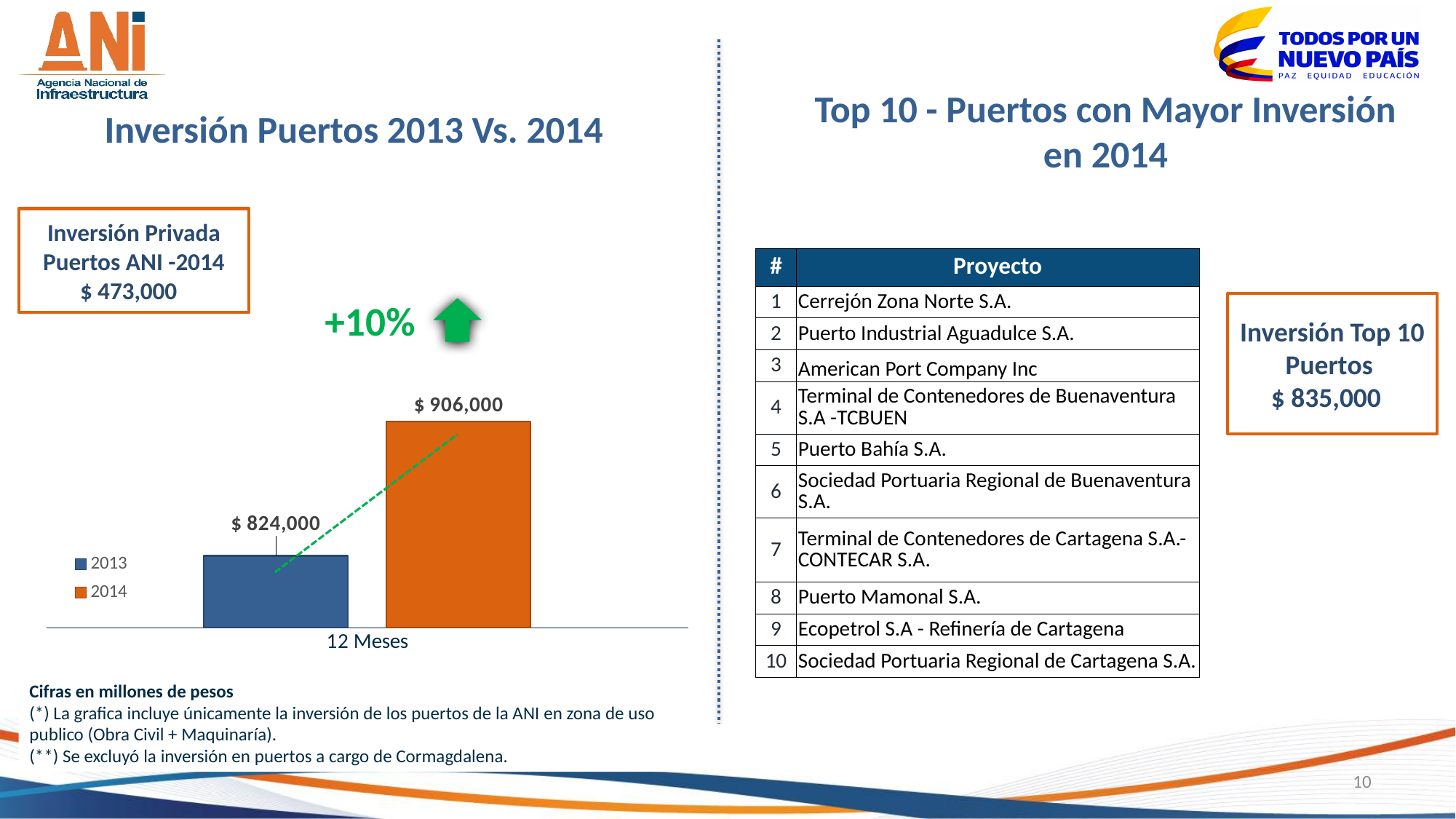

Top 10 - Puertos con Mayor Inversión
en 2014

Inversión Puertos 2013 Vs. 2014

Inversión Privada Puertos ANI -2014
$ 473,000

### Chart

| Category | 2013 | 2014 |
|---|---|---|
| 12 Meses | 824000.0 | 906000.0 |
| # | Proyecto |
| --- | --- |
| 1 | Cerrejón Zona Norte S.A. |
| 2 | Puerto Industrial Aguadulce S.A. |
| 3 | American Port Company Inc |
| 4 | Terminal de Contenedores de Buenaventura S.A -TCBUEN |
| 5 | Puerto Bahía S.A. |
| 6 | Sociedad Portuaria Regional de Buenaventura S.A. |
| 7 | Terminal de Contenedores de Cartagena S.A.-CONTECAR S.A. |
| 8 | Puerto Mamonal S.A. |
| 9 | Ecopetrol S.A - Refinería de Cartagena |
| 10 | Sociedad Portuaria Regional de Cartagena S.A. |
+10%

Inversión Top 10 Puertos
$ 835,000

Cifras en millones de pesos
(*) La grafica incluye únicamente la inversión de los puertos de la ANI en zona de uso publico (Obra Civil + Maquinaría).
(**) Se excluyó la inversión en puertos a cargo de Cormagdalena.
10